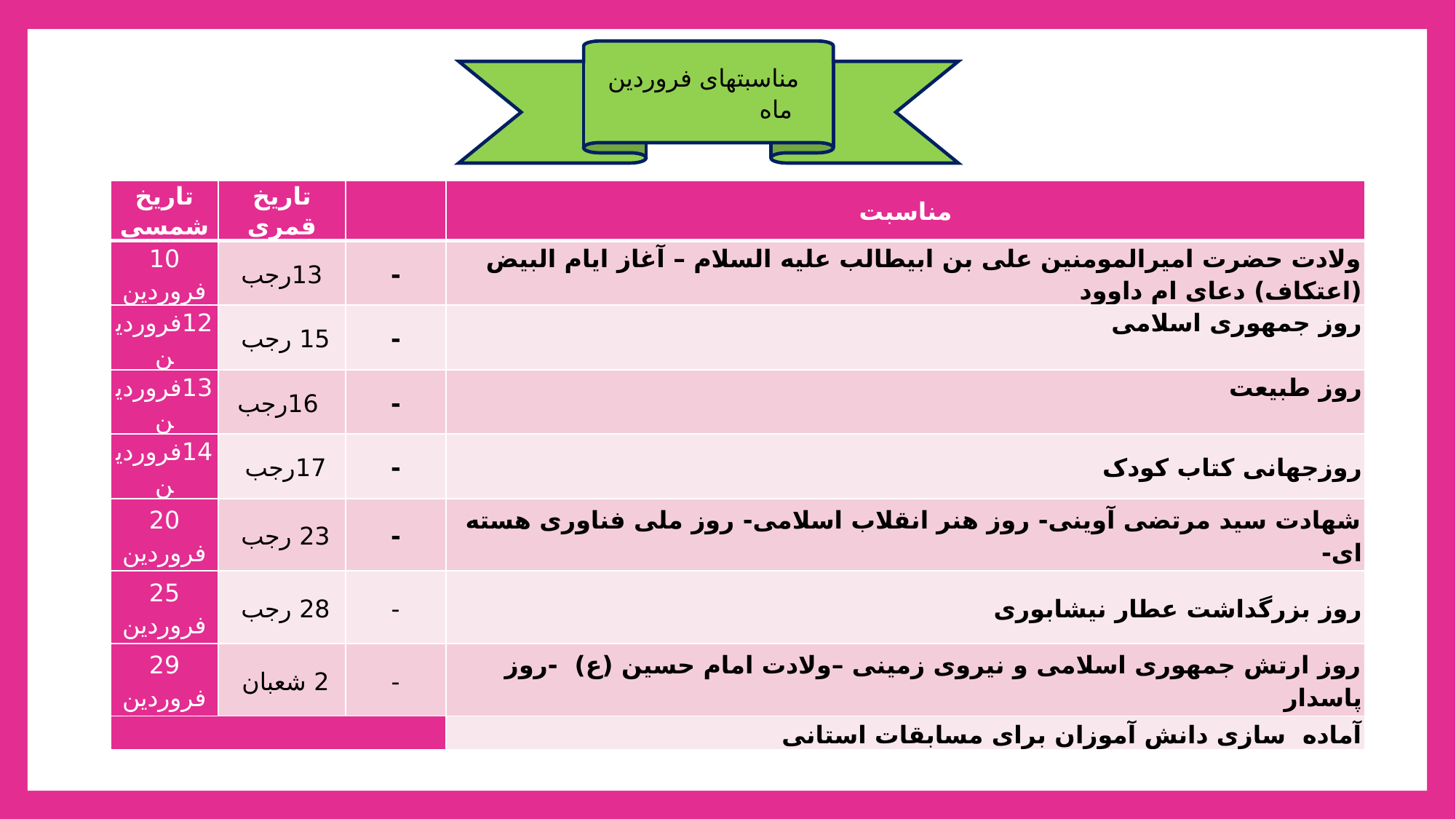

مناسبتهای فروردین ماه
| تاریخ شمسی | تاریخ قمری |  | مناسبت |
| --- | --- | --- | --- |
| 10 فروردین | 13رجب | - | ولادت حضرت امیرالمومنین علی بن ابیطالب علیه السلام – آغاز ایام البیض (اعتکاف) دعای ام داوود |
| 12فروردین | 15 رجب | - | روز جمهوری اسلامی |
| 13فروردین | 16رجب | - | روز طبیعت |
| 14فروردین | 17رجب | - | روزجهانی کتاب کودک |
| 20 فروردین | 23 رجب | - | شهادت سید مرتضی آوینی- روز هنر انقلاب اسلامی- روز ملی فناوری هسته ای- |
| 25 فروردین | 28 رجب | - | روز بزرگداشت عطار نیشابوری |
| 29 فروردین | 2 شعبان | - | روز ارتش جمهوری اسلامی و نیروی زمینی –ولادت امام حسین (ع) -روز پاسدار |
|  |  |  | آماده سازی دانش آموزان برای مسابقات استانی |